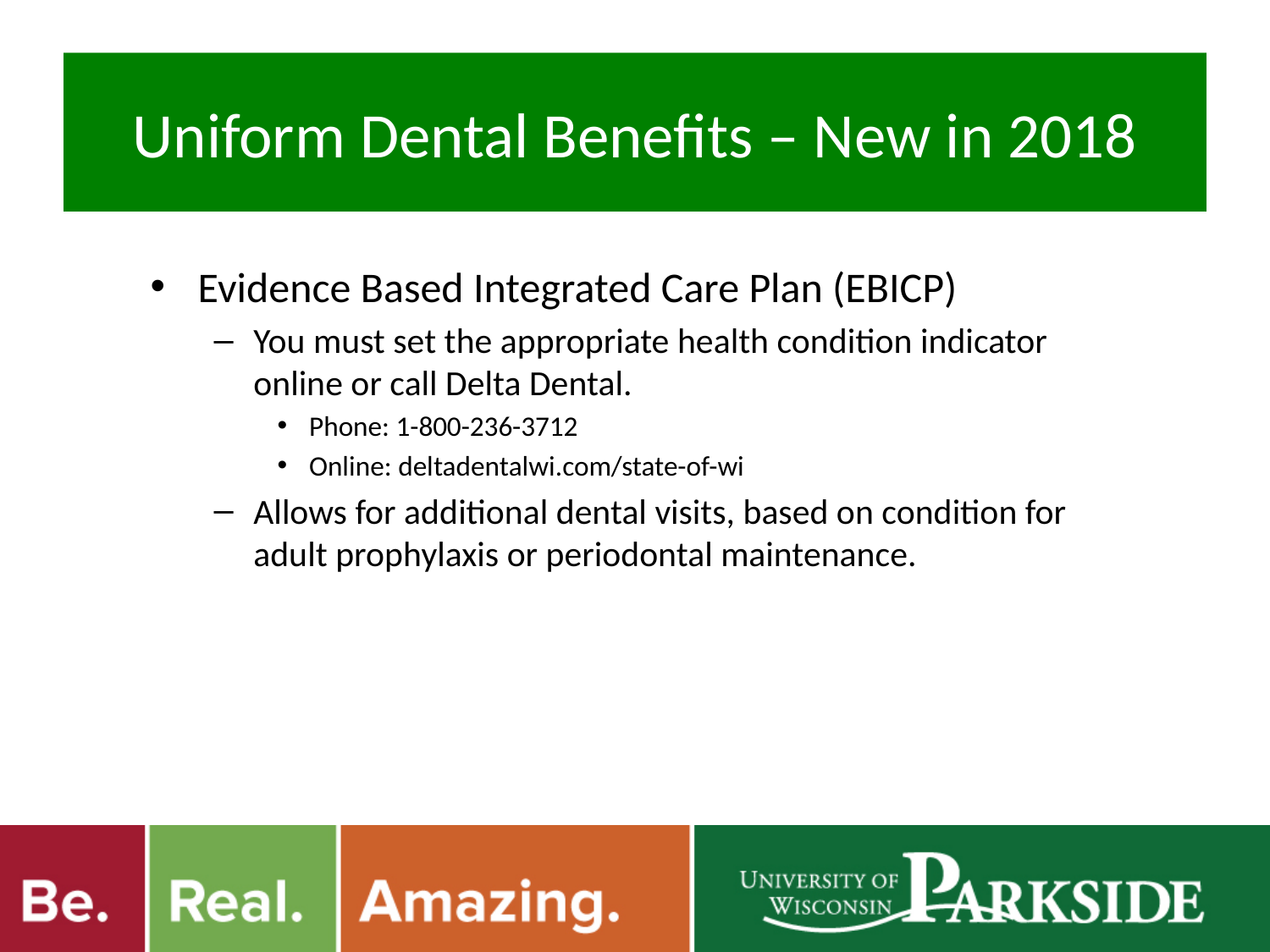

# Uniform Dental Benefits – New in 2018
Evidence Based Integrated Care Plan (EBICP)
You must set the appropriate health condition indicator online or call Delta Dental.
Phone: 1-800-236-3712
Online: deltadentalwi.com/state-of-wi
Allows for additional dental visits, based on condition for adult prophylaxis or periodontal maintenance.